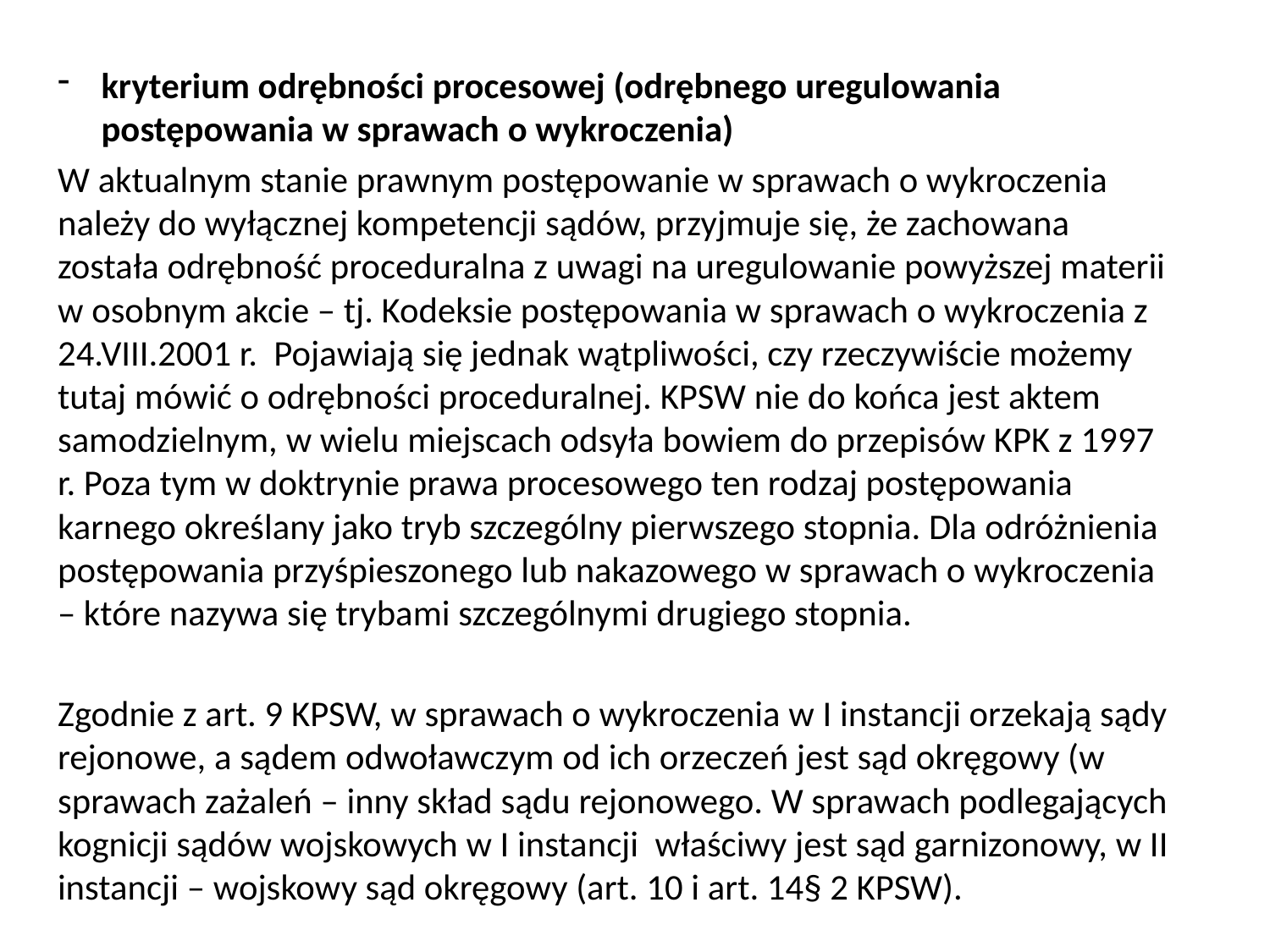

kryterium odrębności procesowej (odrębnego uregulowania postępowania w sprawach o wykroczenia)
W aktualnym stanie prawnym postępowanie w sprawach o wykroczenia należy do wyłącznej kompetencji sądów, przyjmuje się, że zachowana została odrębność proceduralna z uwagi na uregulowanie powyższej materii w osobnym akcie – tj. Kodeksie postępowania w sprawach o wykroczenia z 24.VIII.2001 r.  Pojawiają się jednak wątpliwości, czy rzeczywiście możemy tutaj mówić o odrębności proceduralnej. KPSW nie do końca jest aktem samodzielnym, w wielu miejscach odsyła bowiem do przepisów KPK z 1997 r. Poza tym w doktrynie prawa procesowego ten rodzaj postępowania karnego określany jako tryb szczególny pierwszego stopnia. Dla odróżnienia postępowania przyśpieszonego lub nakazowego w sprawach o wykroczenia – które nazywa się trybami szczególnymi drugiego stopnia.

Zgodnie z art. 9 KPSW, w sprawach o wykroczenia w I instancji orzekają sądy rejonowe, a sądem odwoławczym od ich orzeczeń jest sąd okręgowy (w sprawach zażaleń – inny skład sądu rejonowego. W sprawach podlegających kognicji sądów wojskowych w I instancji  właściwy jest sąd garnizonowy, w II instancji – wojskowy sąd okręgowy (art. 10 i art. 14§ 2 KPSW).